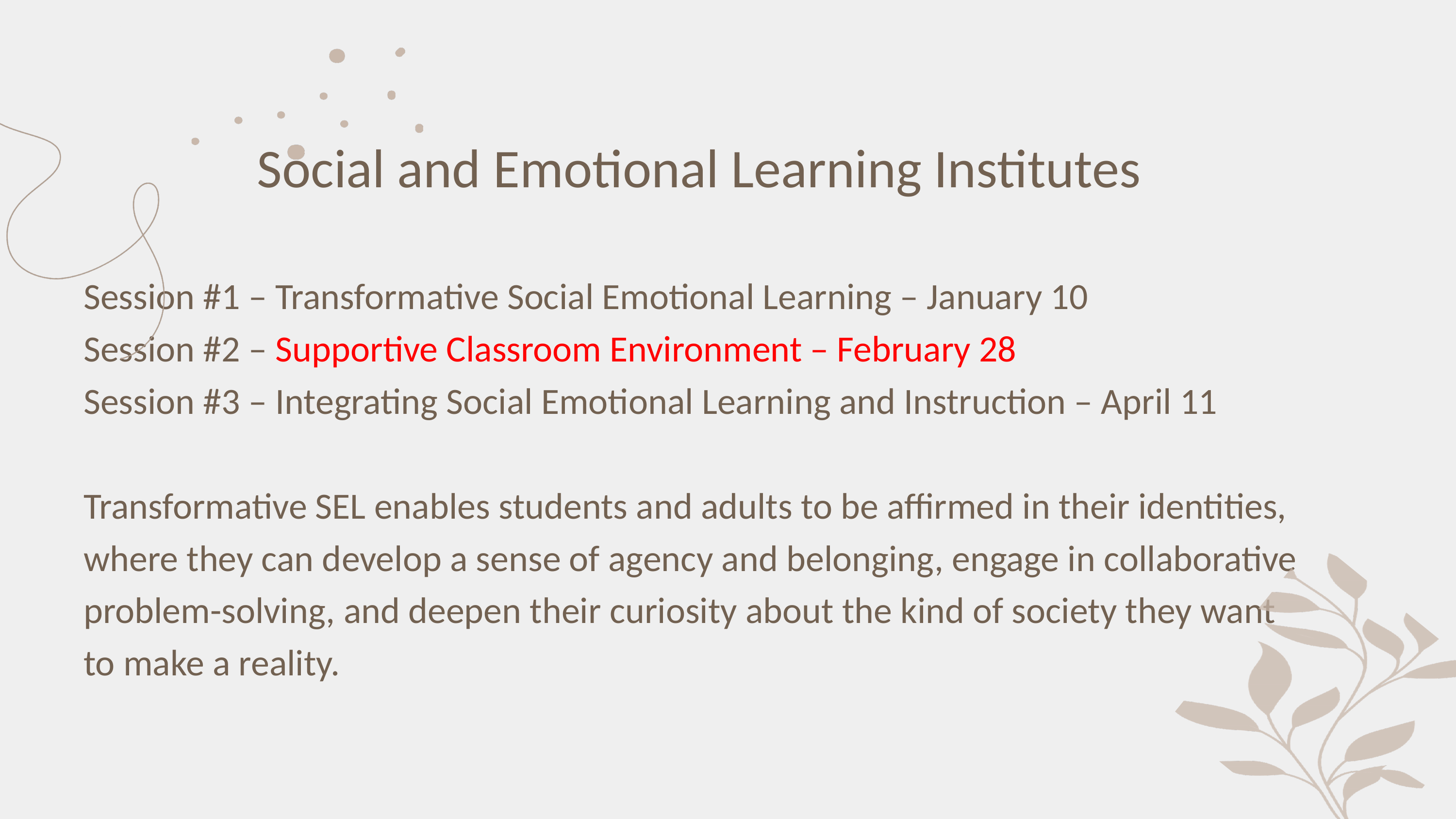

Social and Emotional Learning Institutes

Session #1 – Transformative Social Emotional Learning – January 10
Session #2 – Supportive Classroom Environment – February 28
Session #3 – Integrating Social Emotional Learning and Instruction – April 11

Transformative SEL enables students and adults to be affirmed in their identities, where they can develop a sense of agency and belonging, engage in collaborative problem-solving, and deepen their curiosity about the kind of society they want to make a reality.